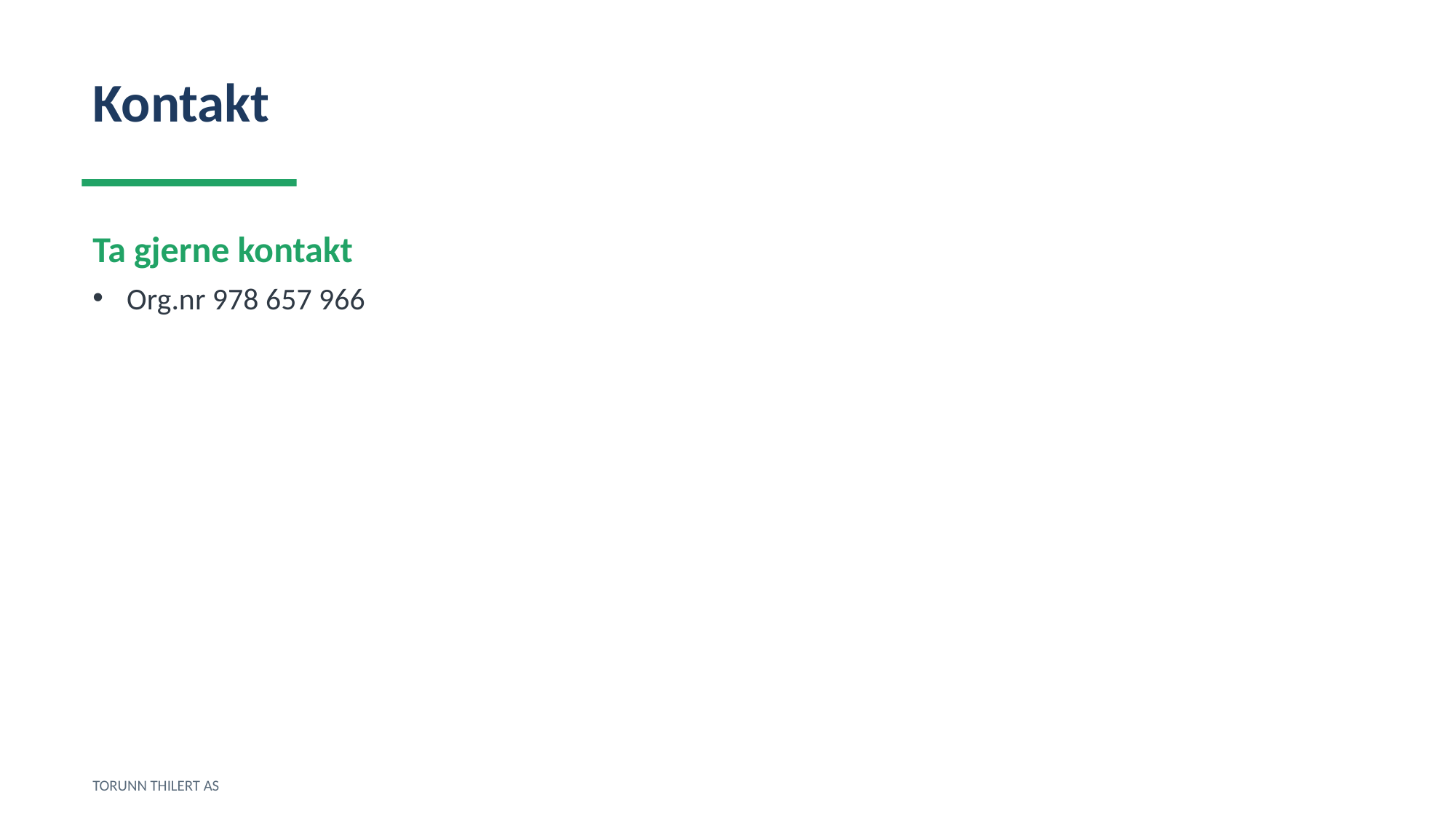

Kontakt

Ta gjerne kontakt
Org.nr 978 657 966
TORUNN THILERT AS